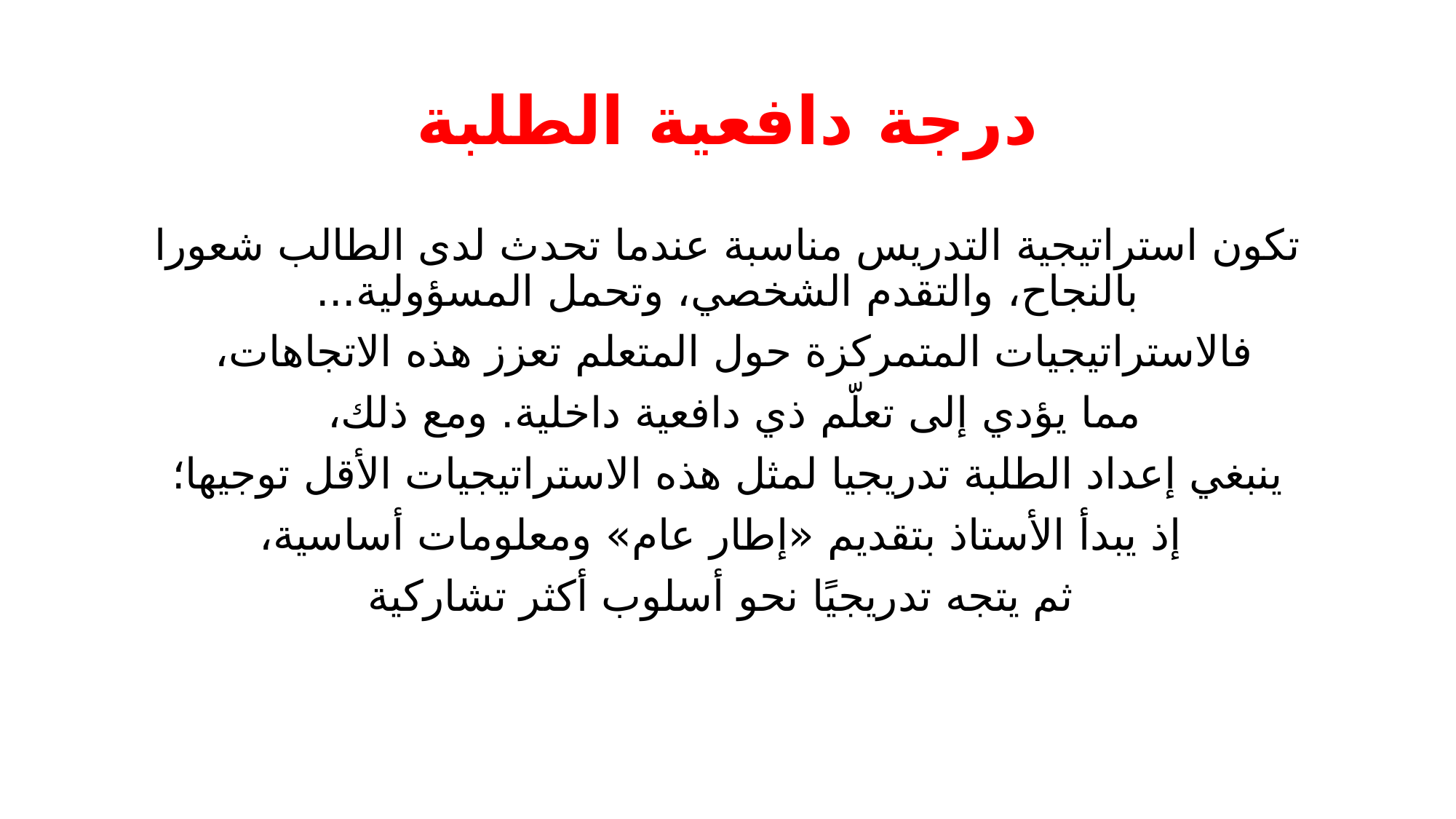

# درجة دافعية الطلبة
تكون استراتيجية التدريس مناسبة عندما تحدث لدى الطالب شعورا بالنجاح، والتقدم الشخصي، وتحمل المسؤولية...
فالاستراتيجيات المتمركزة حول المتعلم تعزز هذه الاتجاهات،
مما يؤدي إلى تعلّم ذي دافعية داخلية. ومع ذلك،
ينبغي إعداد الطلبة تدريجيا لمثل هذه الاستراتيجيات الأقل توجيها؛
 إذ يبدأ الأستاذ بتقديم «إطار عام» ومعلومات أساسية،
 ثم يتجه تدريجيًا نحو أسلوب أكثر تشاركية